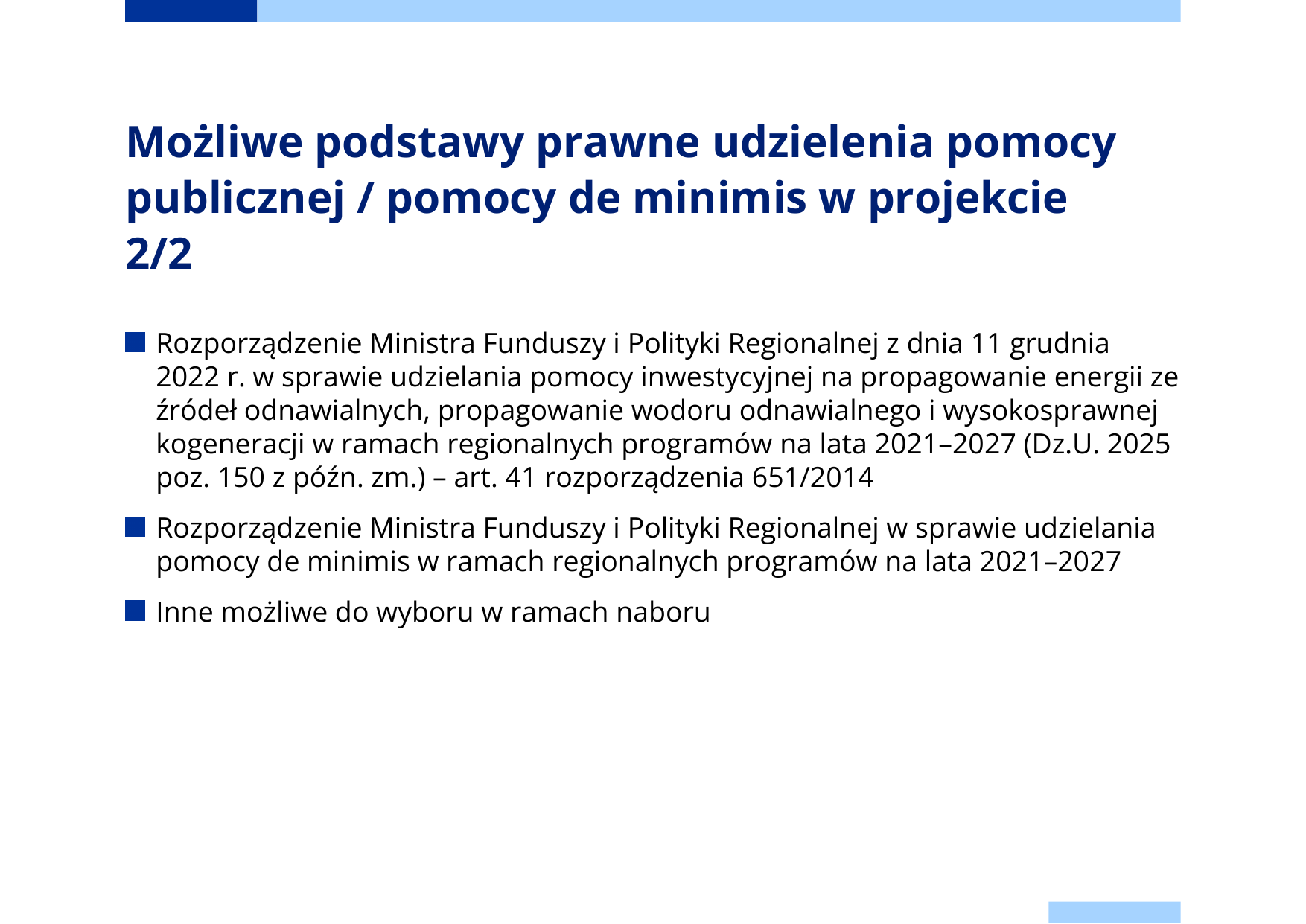

# Możliwe podstawy prawne udzielenia pomocy publicznej / pomocy de minimis w projekcie 	2/2
Rozporządzenie Ministra Funduszy i Polityki Regionalnej z dnia 11 grudnia 2022 r. w sprawie udzielania pomocy inwestycyjnej na propagowanie energii ze źródeł odnawialnych, propagowanie wodoru odnawialnego i wysokosprawnej kogeneracji w ramach regionalnych programów na lata 2021–2027 (Dz.U. 2025 poz. 150 z późn. zm.) – art. 41 rozporządzenia 651/2014
Rozporządzenie Ministra Funduszy i Polityki Regionalnej w sprawie udzielania pomocy de minimis w ramach regionalnych programów na lata 2021–2027
Inne możliwe do wyboru w ramach naboru